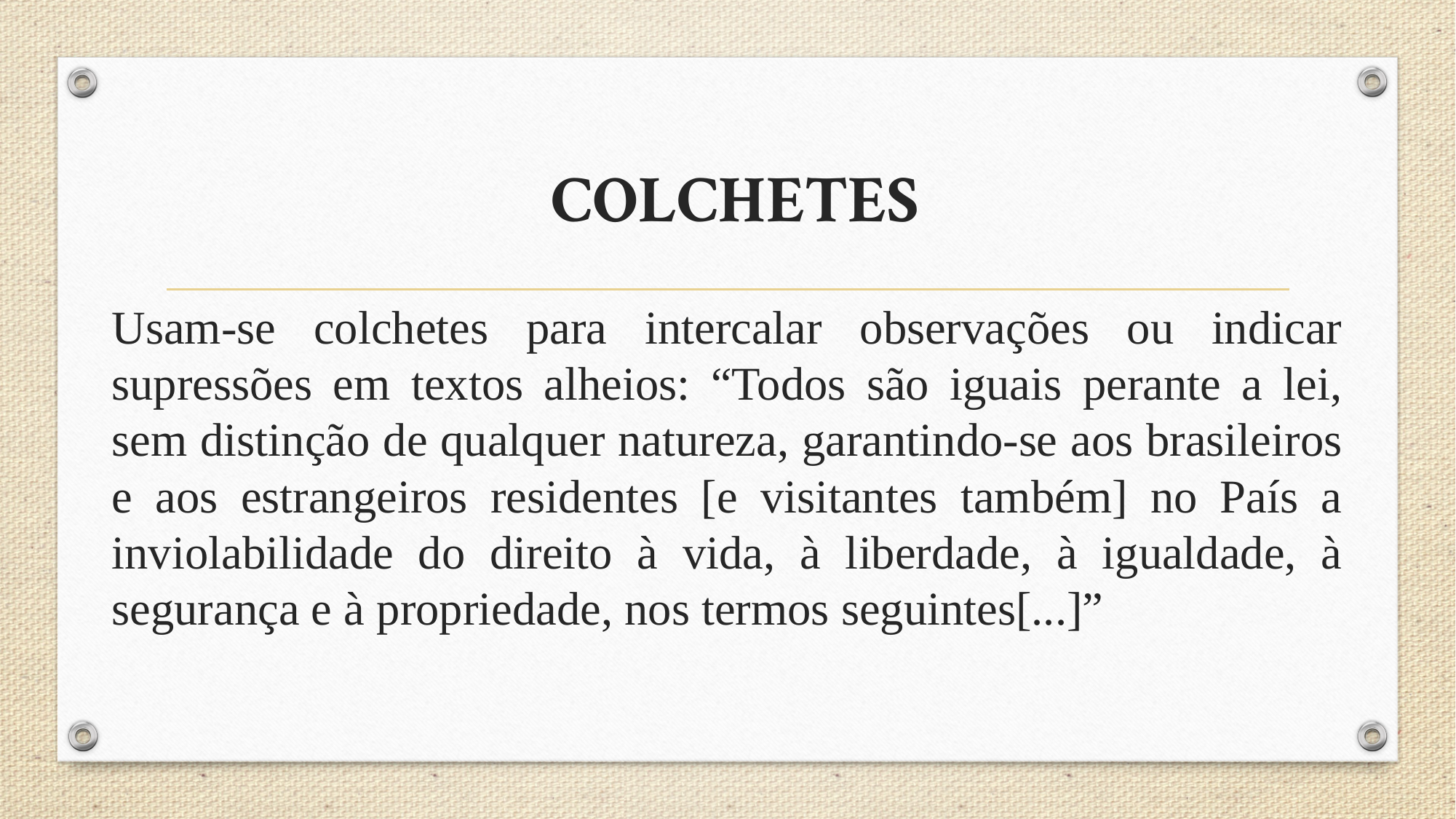

# COLCHETES
Usam-se colchetes para intercalar observações ou indicar supressões em textos alheios: “Todos são iguais perante a lei, sem distinção de qualquer natureza, garantindo-se aos brasileiros e aos estrangeiros residentes [e visitantes também] no País a inviolabilidade do direito à vida, à liberdade, à igualdade, à segurança e à propriedade, nos termos seguintes[...]”